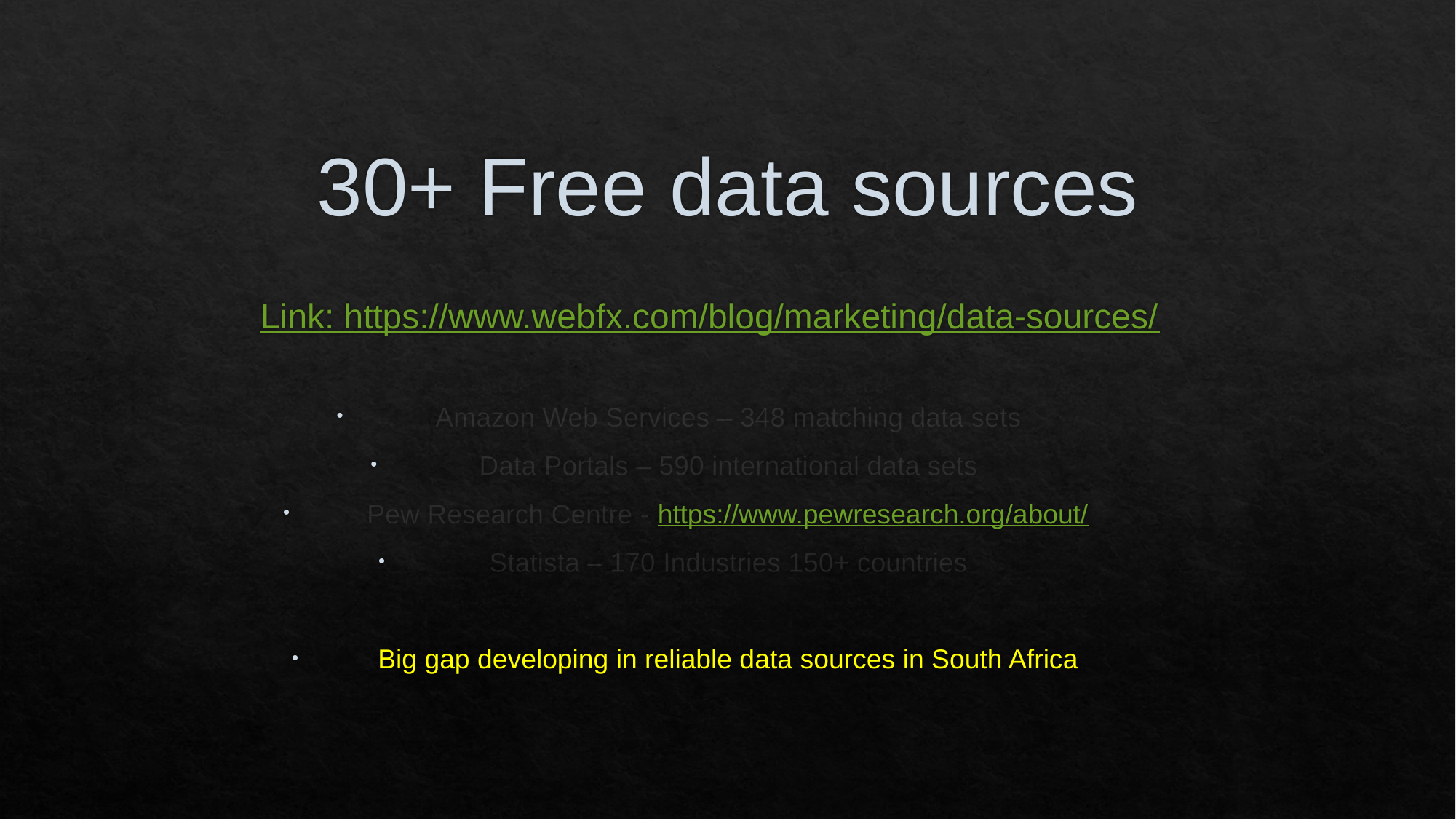

# 30+ Free data sources
Link: https://www.webfx.com/blog/marketing/data-sources/

Amazon Web Services – 348 matching data sets
Data Portals – 590 international data sets
Pew Research Centre - https://www.pewresearch.org/about/
Statista – 170 Industries 150+ countries

Big gap developing in reliable data sources in South Africa